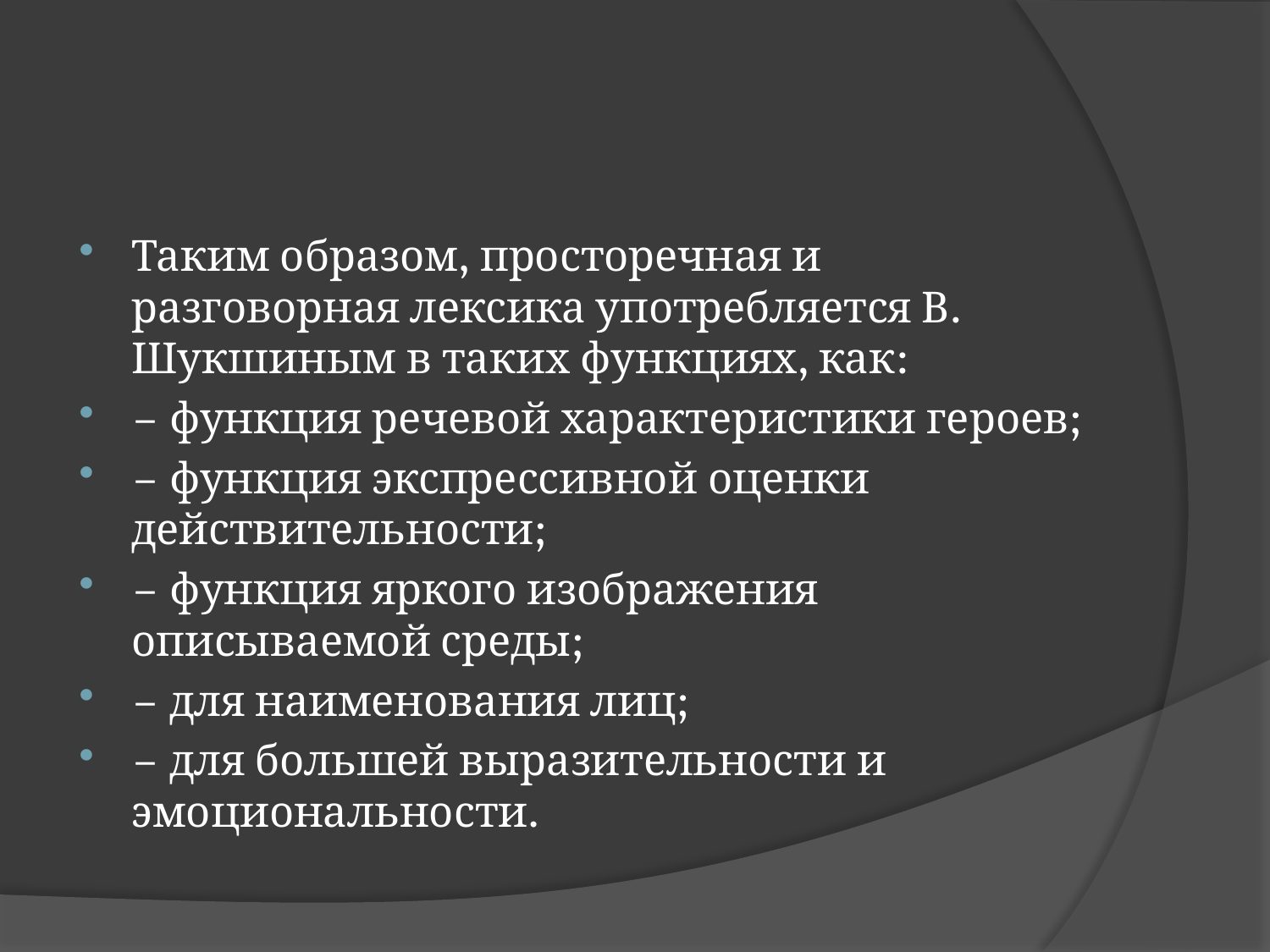

#
Таким образом, просторечная и разговорная лексика употребляется В. Шукшиным в таких функциях, как:
− функция речевой характеристики героев;
− функция экспрессивной оценки действительности;
− функция яркого изображения описываемой среды;
− для наименования лиц;
− для большей выразительности и эмоциональности.